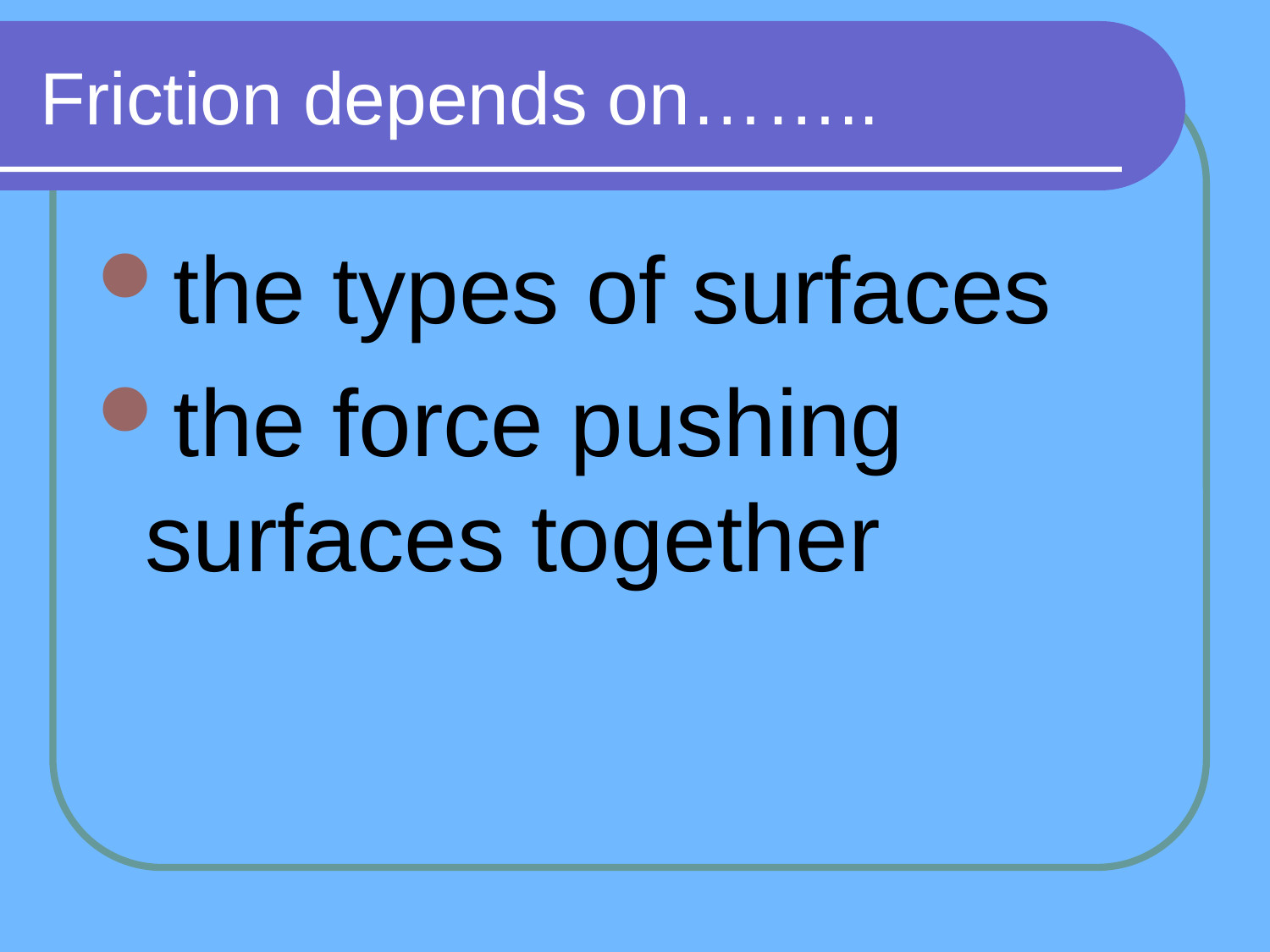

# Friction depends on……..
the types of surfaces
the force pushing surfaces together